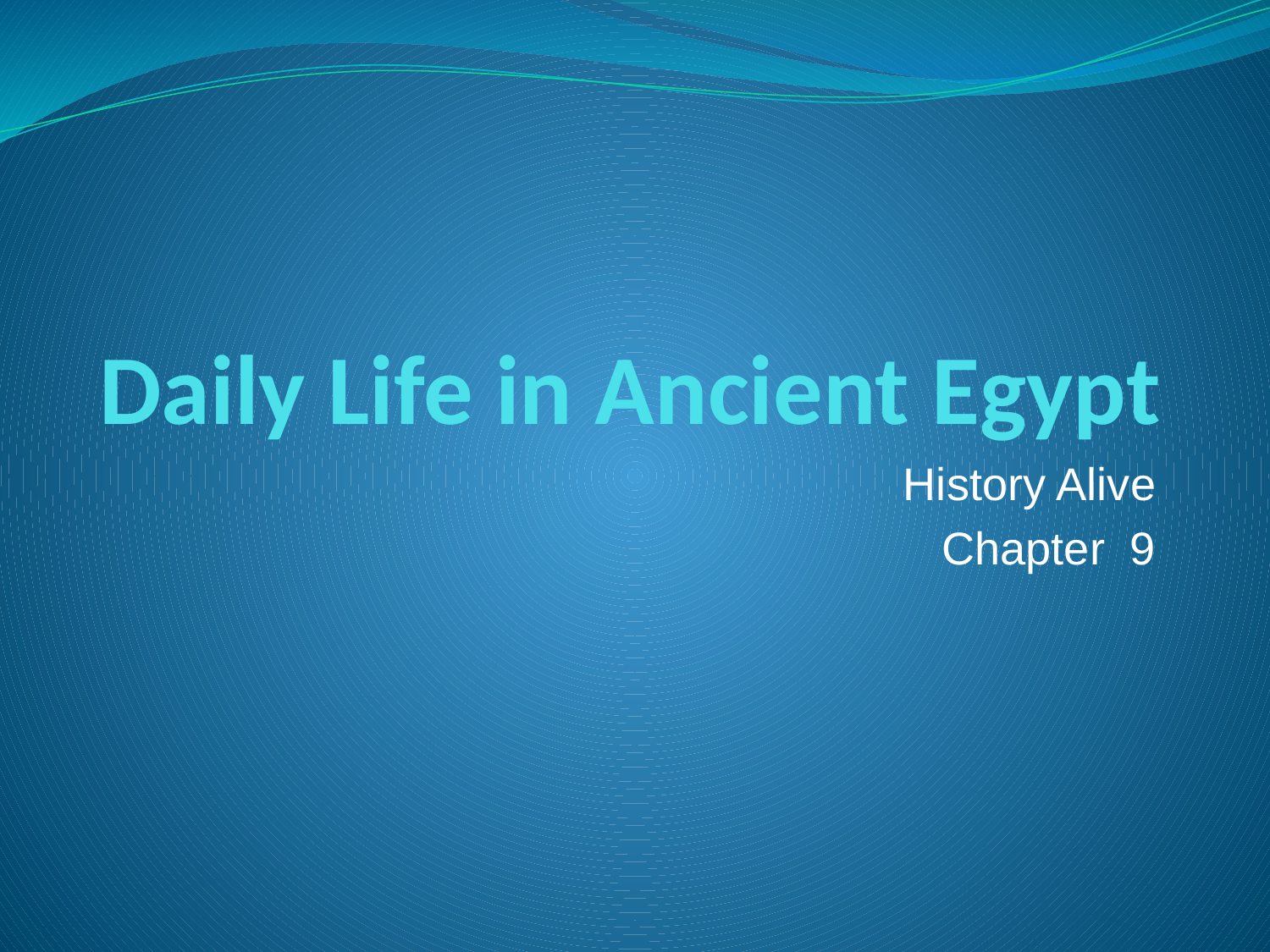

# Daily Life in Ancient Egypt
History Alive
Chapter  9